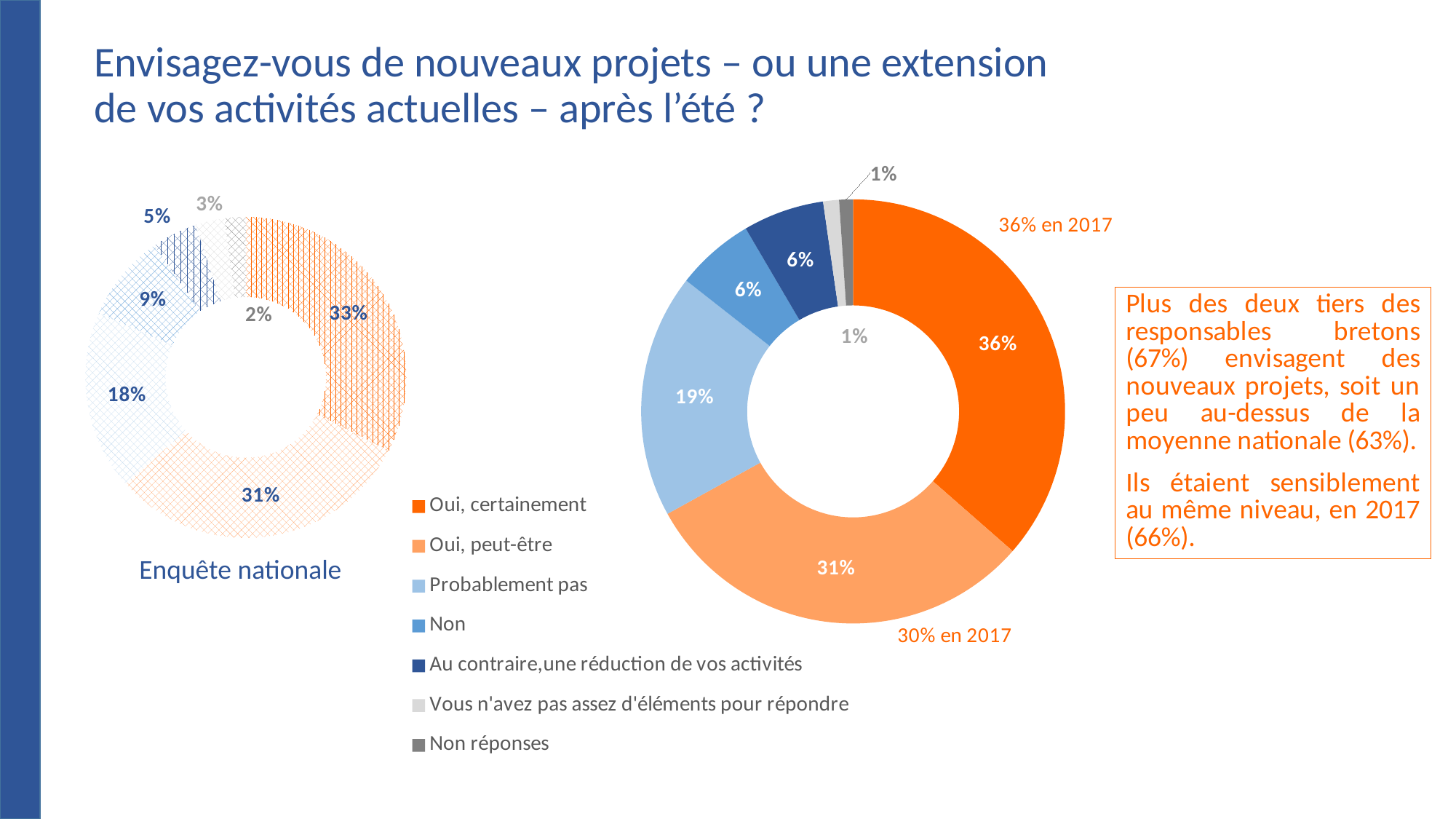

# Envisagez-vous de nouveaux projets – ou une extension de vos activités actuelles – après l’été ?

### Chart

| Category |  |
|---|---|
| Oui, certainement | 0.3256115325401488 |
| Oui, peut-être | 0.3089849769206942 |
| Probablement pas | 0.1810351783381982 |
| Non | 0.08800857445663374 |
| Au contraire, vous envisagez une réduction de vos activités au cours des prochains mois | 0.0456651023756812 |
| Vous n'avez pas assez déléments pour répondre | 0.029352557836994815 |
| Non réponses | 0.021342077531649354 |

### Chart

| Category |  |
|---|---|
| Oui, certainement | 0.3644227504948507 |
| Oui, peut-être | 0.30534628172569006 |
| Probablement pas | 0.18605366388938907 |
| Non | 0.059657485612304585 |
| Au contraire,une réduction de vos activités | 0.06183385186182922 |
| Vous n'avez pas assez d'éléments pour répondre | 0.012115165183208002 |
| Non réponses | 0.010570801232728107 |
Enquête nationale